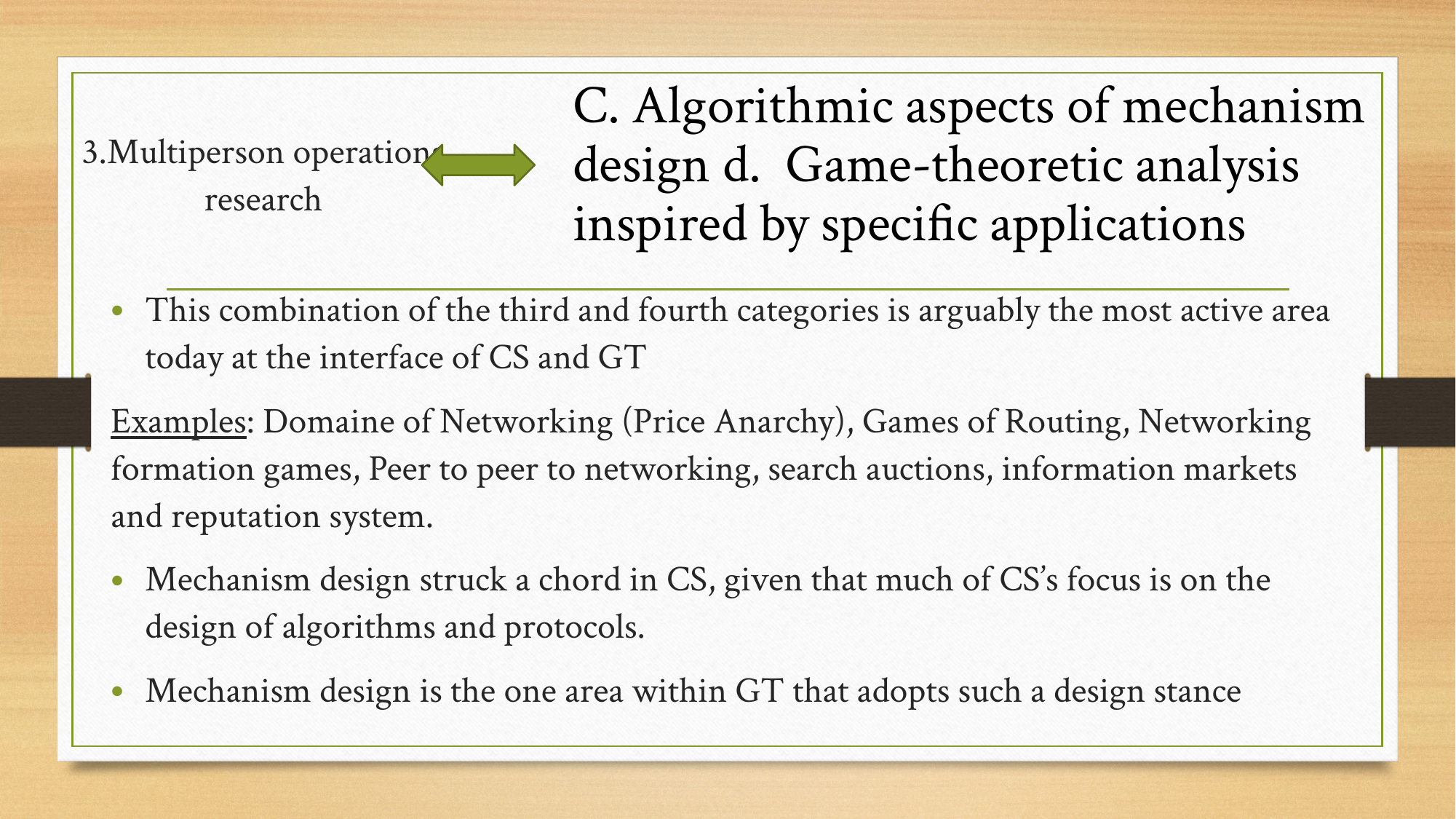

C. Algorithmic aspects of mechanism design d.  Game-theoretic analysis inspired by specific applications
# 3.Multiperson operations research

This combination of the third and fourth categories is arguably the most active area today at the interface of CS and GT
Examples: Domaine of Networking (Price Anarchy), Games of Routing, Networking formation games, Peer to peer to networking, search auctions, information markets and reputation system.
Mechanism design struck a chord in CS, given that much of CS’s focus is on the design of algorithms and protocols.
Mechanism design is the one area within GT that adopts such a design stance